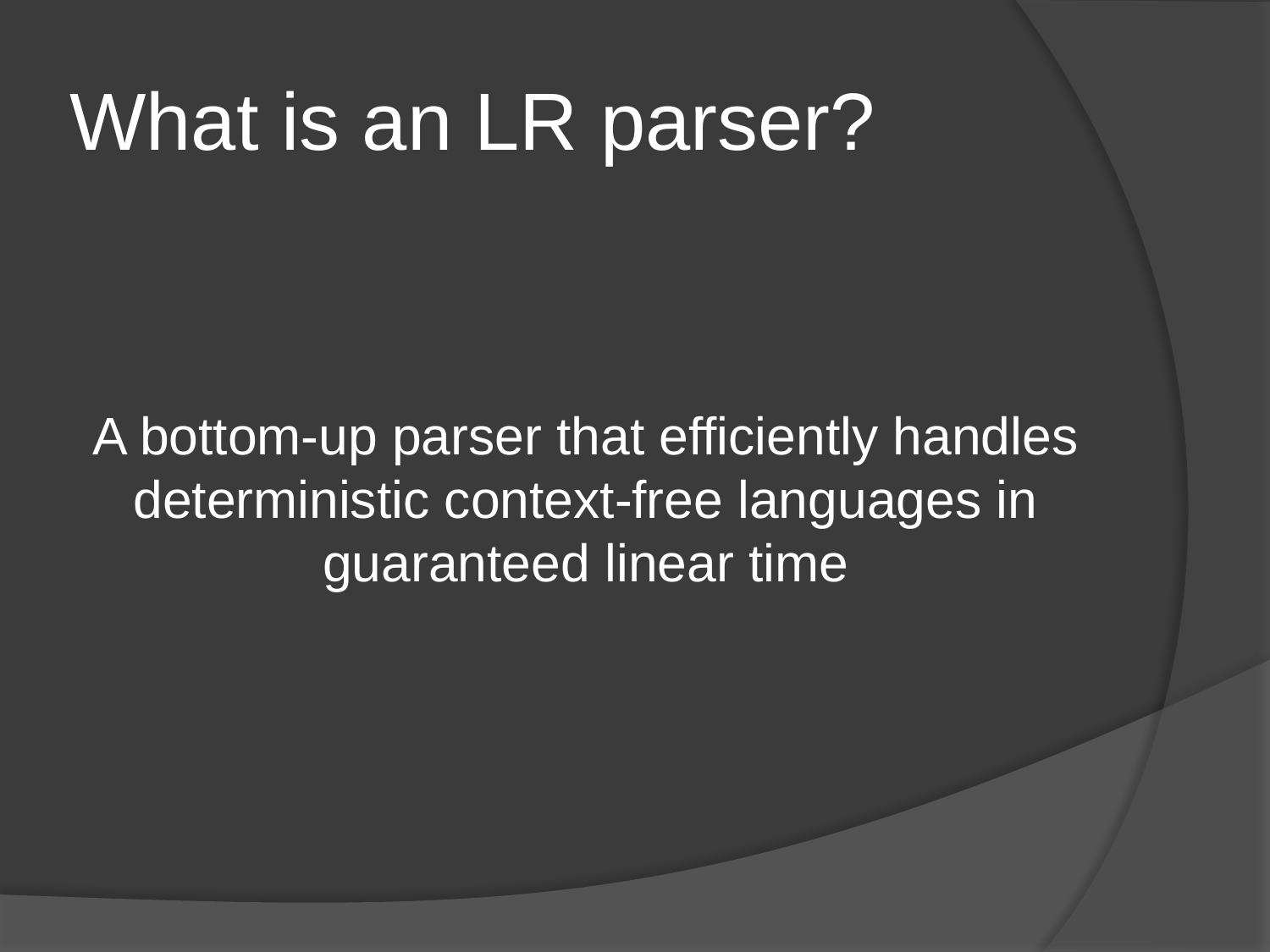

# What is an LR parser?
A bottom-up parser that efficiently handles deterministic context-free languages in guaranteed linear time